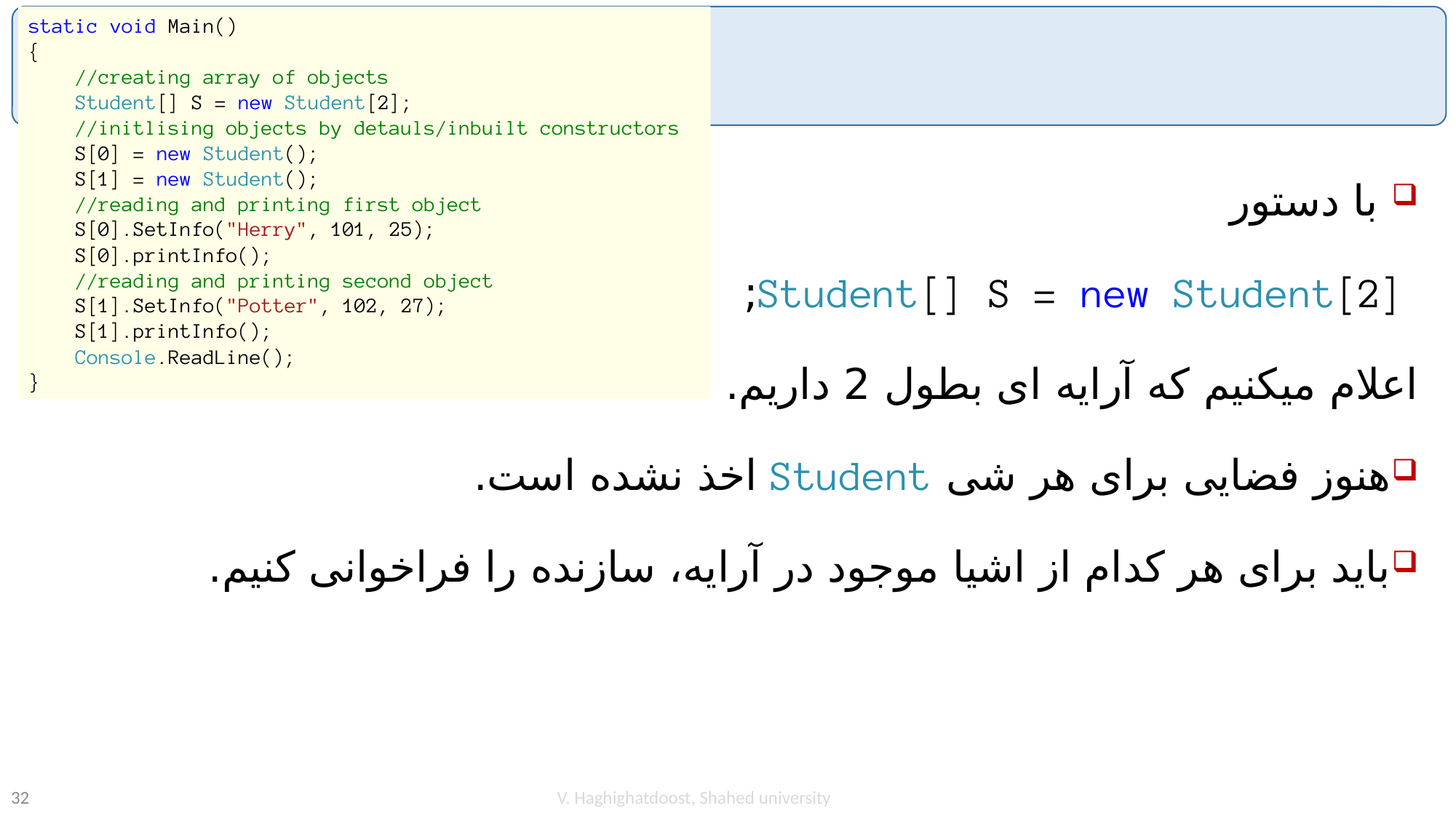

static void Main()
{
    //creating array of objects
    Student[] S = new Student[2];
    //initlising objects by detauls/inbuilt constructors
    S[0] = new Student();
    S[1] = new Student();
    //reading and printing first object
    S[0].SetInfo("Herry", 101, 25);
    S[0].printInfo();
    //reading and printing second object
    S[1].SetInfo("Potter", 102, 27);
    S[1].printInfo();
    Console.ReadLine();
}
#
 با دستور
 Student[] S = new Student[2];
اعلام میکنیم که آرایه ای بطول 2 داریم.
هنوز فضایی برای هر شی Student اخذ نشده است.
باید برای هر کدام از اشیا موجود در آرایه، سازنده را فراخوانی کنیم.

V. Haghighatdoost, Shahed university
32